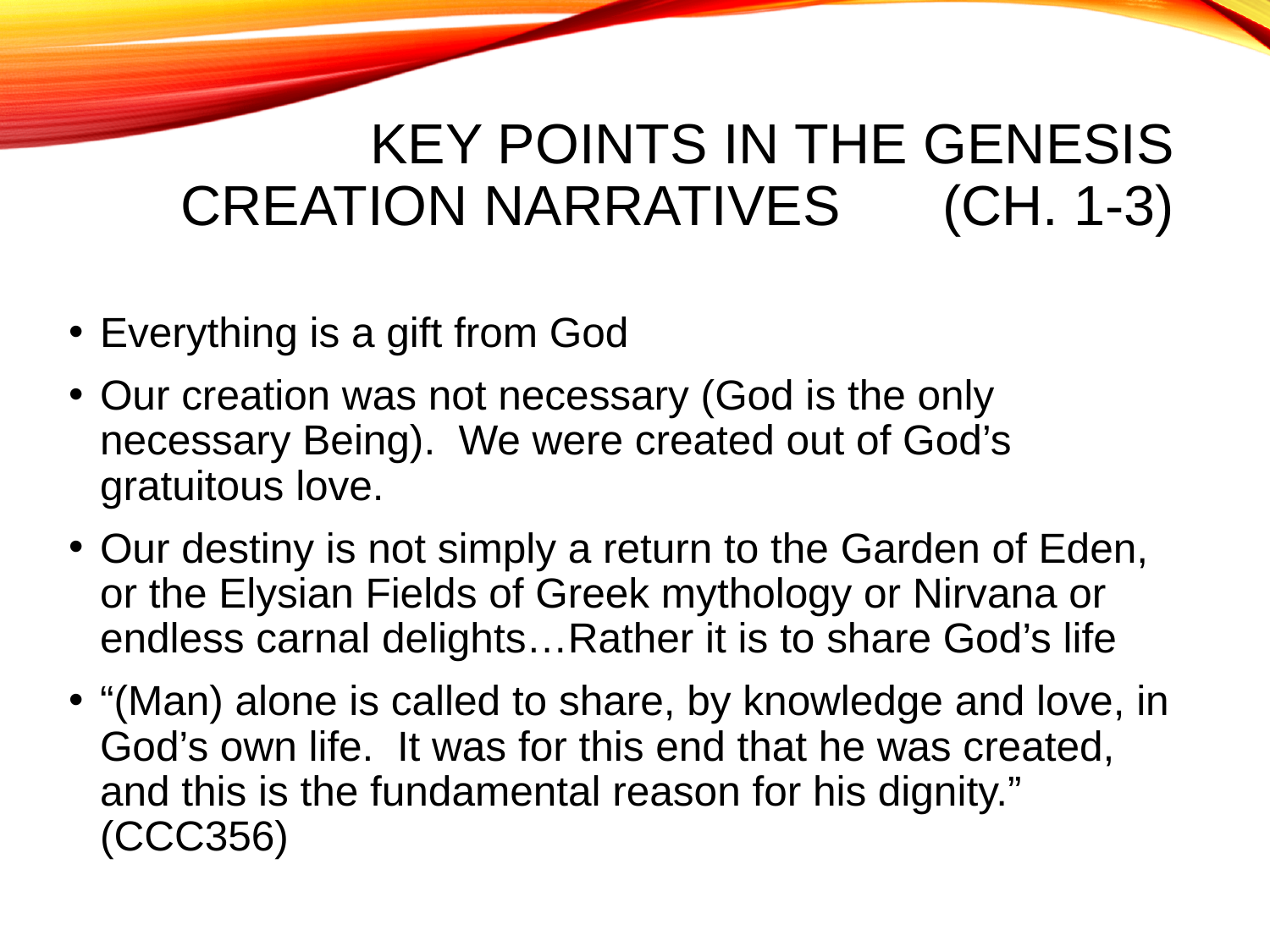

# Key points in the Genesis creation narratives	(Ch. 1-3)
Everything is a gift from God
Our creation was not necessary (God is the only necessary Being).  We were created out of God’s gratuitous love.
Our destiny is not simply a return to the Garden of Eden, or the Elysian Fields of Greek mythology or Nirvana or endless carnal delights…Rather it is to share God’s life
“(Man) alone is called to share, by knowledge and love, in God’s own life.  It was for this end that he was created, and this is the fundamental reason for his dignity.” (CCC356)